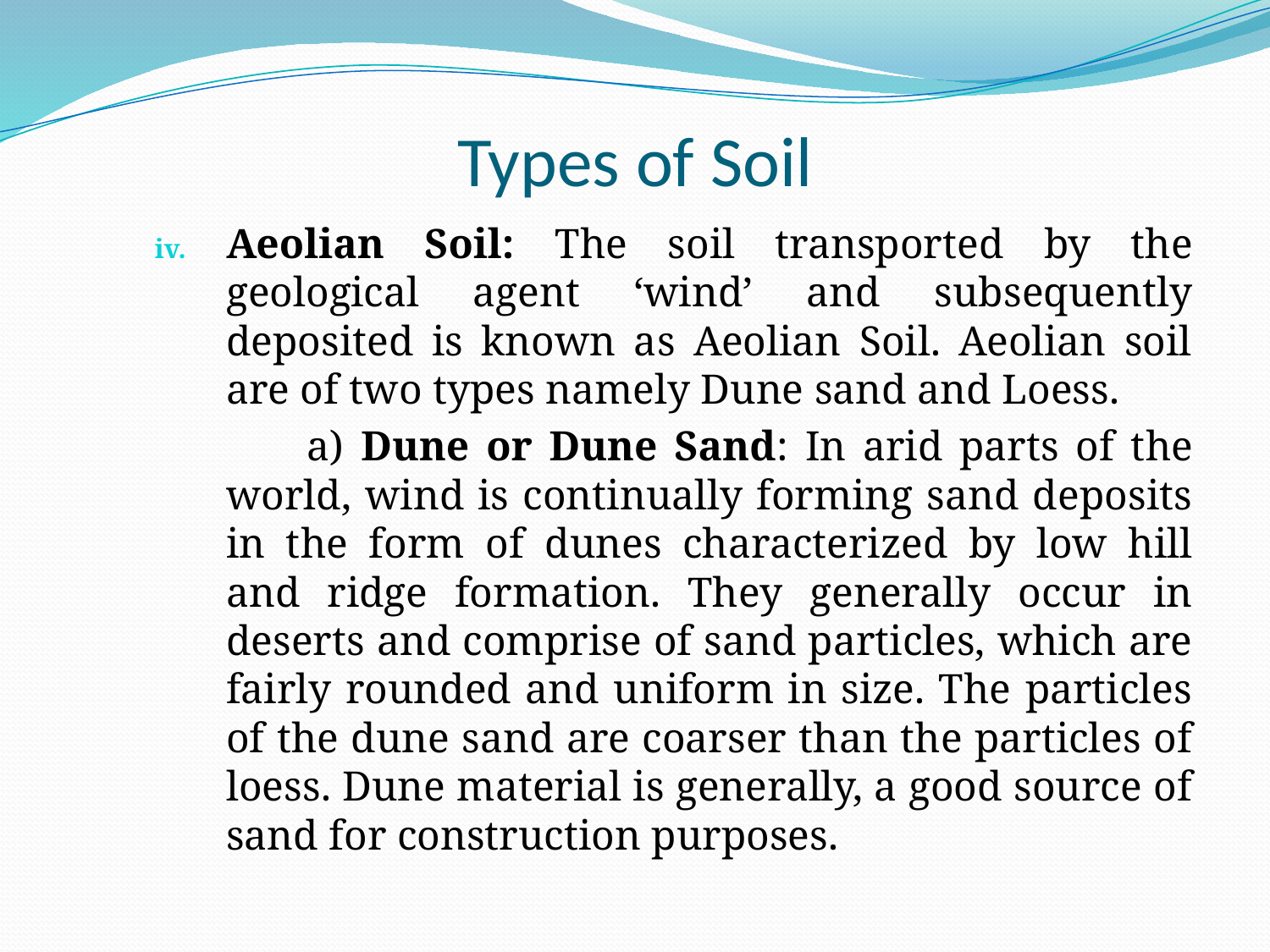

# Types of Soil
Aeolian Soil: The soil transported by the geological agent ‘wind’ and subsequently deposited is known as Aeolian Soil. Aeolian soil are of two types namely Dune sand and Loess.
         a) Dune or Dune Sand: In arid parts of the world, wind is continually forming sand deposits in the form of dunes characterized by low hill and ridge formation. They generally occur in deserts and comprise of sand particles, which are fairly rounded and uniform in size. The particles of the dune sand are coarser than the particles of loess. Dune material is generally, a good source of sand for construction purposes.